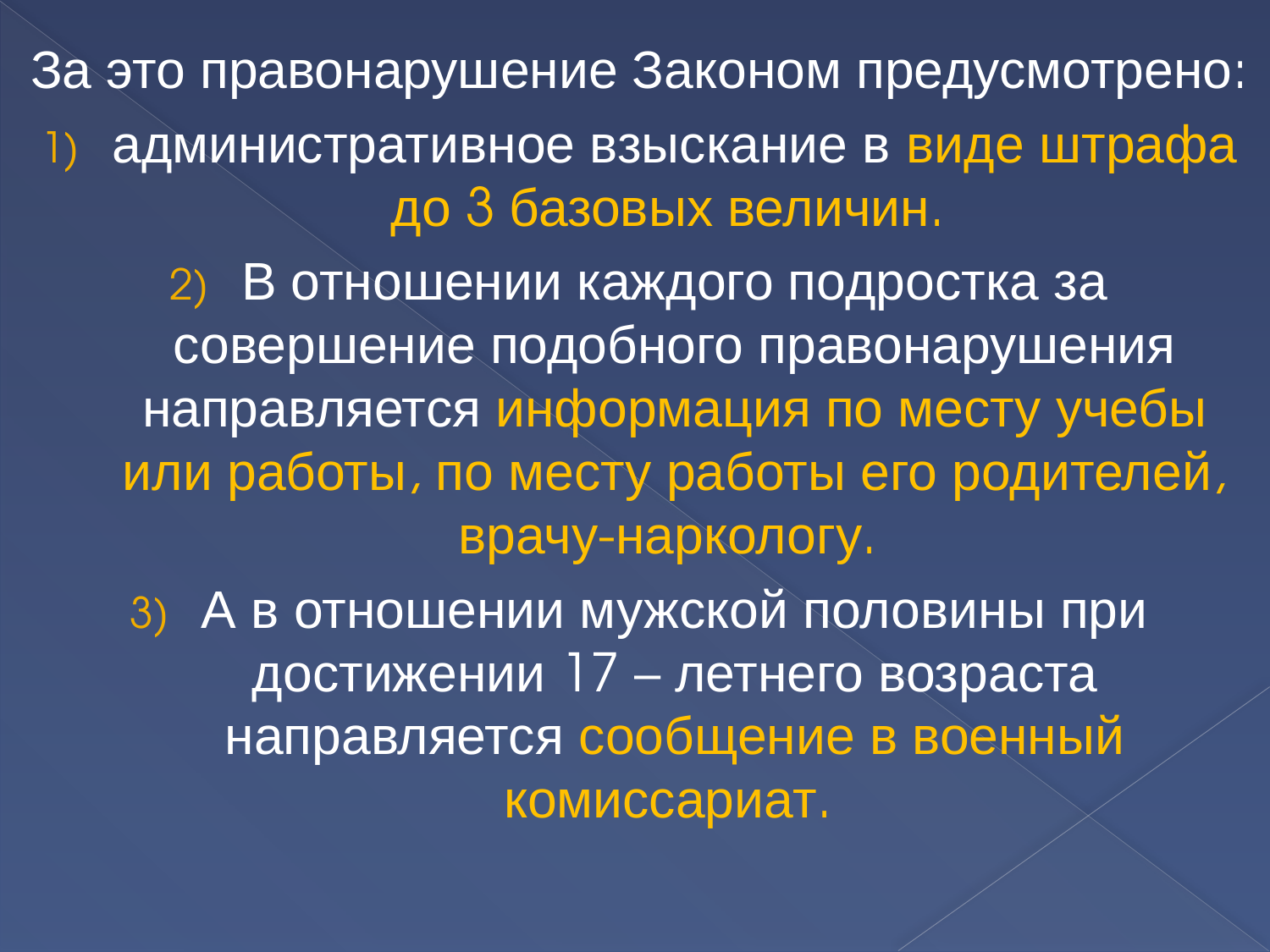

За это правонарушение Законом предусмотрено:
административное взыскание в виде штрафа до 3 базовых величин.
В отношении каждого подростка за совершение подобного правонарушения направляется информация по месту учебы или работы, по месту работы его родителей, врачу-наркологу.
А в отношении мужской половины при достижении 17 – летнего возраста направляется сообщение в военный комиссариат.